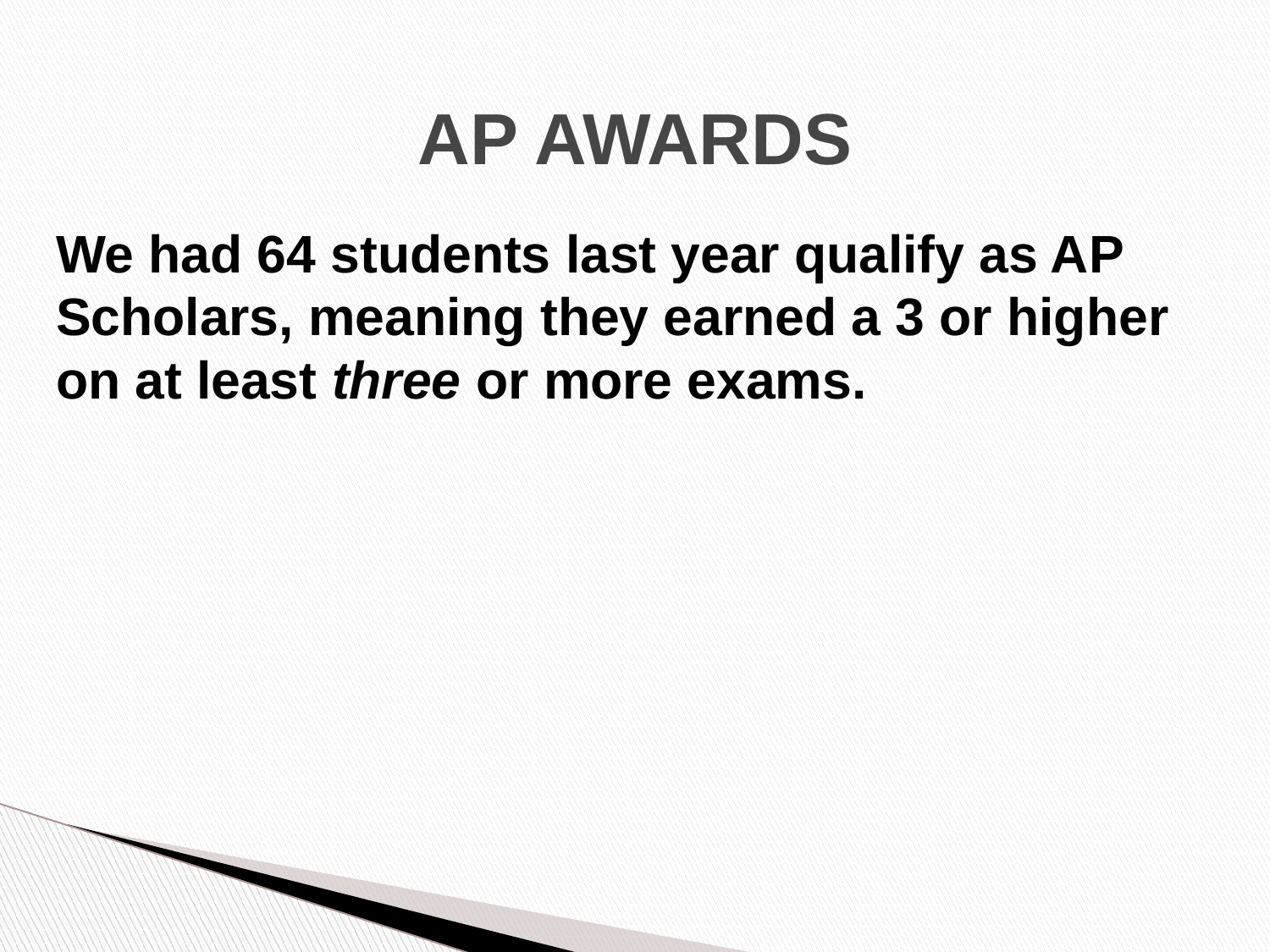

# AP AWARDS
We had 64 students last year qualify as AP Scholars, meaning they earned a 3 or higher on at least three or more exams.